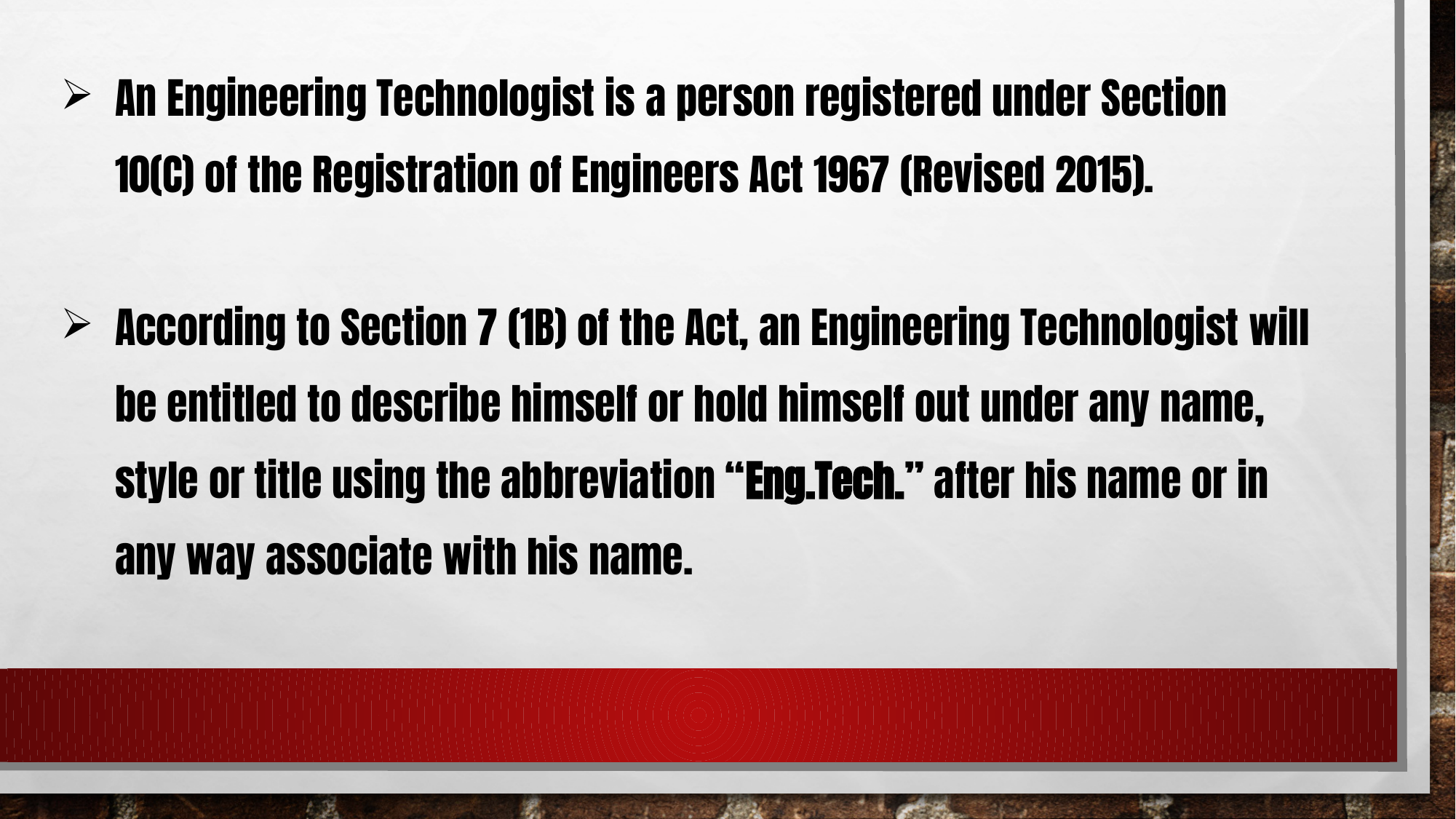

An Engineering Technologist is a person registered under Section 10(C) of the Registration of Engineers Act 1967 (Revised 2015).

According to Section 7 (1B) of the Act, an Engineering Technologist will be entitled to describe himself or hold himself out under any name, style or title using the abbreviation “Eng.Tech.” after his name or in any way associate with his name.